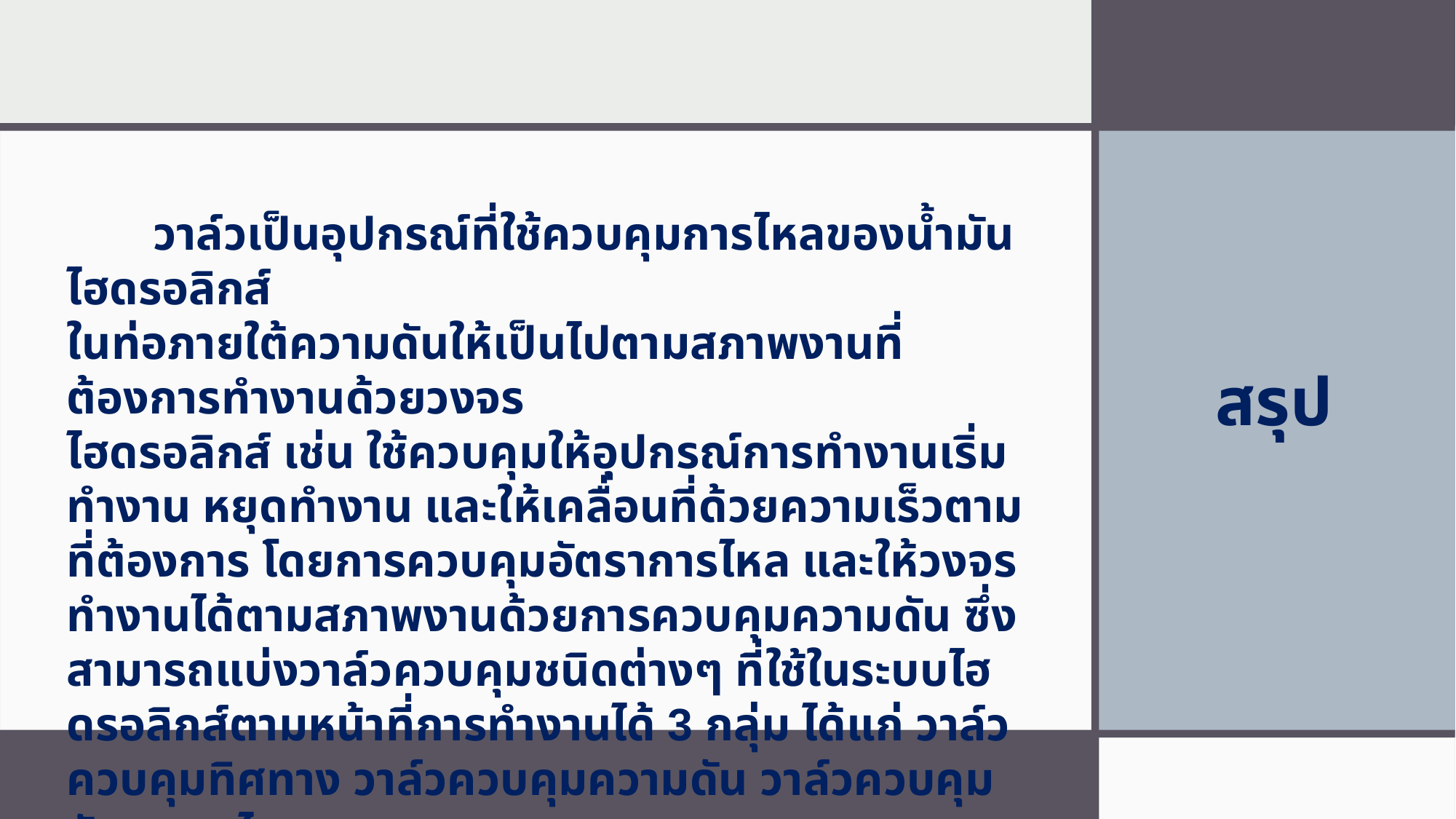

วาล์วเป็นอุปกรณ์ที่ใช้ควบคุมการไหลของน้ำมันไฮดรอลิกส์
ในท่อภายใต้ความดันให้เป็นไปตามสภาพงานที่ต้องการทำงานด้วยวงจร
ไฮดรอลิกส์ เช่น ใช้ควบคุมให้อุปกรณ์การทำงานเริ่มทำงาน หยุดทำงาน และให้เคลื่อนที่ด้วยความเร็วตามที่ต้องการ โดยการควบคุมอัตราการไหล และให้วงจรทำงานได้ตามสภาพงานด้วยการควบคุมความดัน ซึ่งสามารถแบ่งวาล์วควบคุมชนิดต่างๆ ที่ใช้ในระบบไฮดรอลิกส์ตามหน้าที่การทำงานได้ 3 กลุ่ม ได้แก่ วาล์วควบคุมทิศทาง วาล์วควบคุมความดัน วาล์วควบคุมอัตราการไหล
สรุป